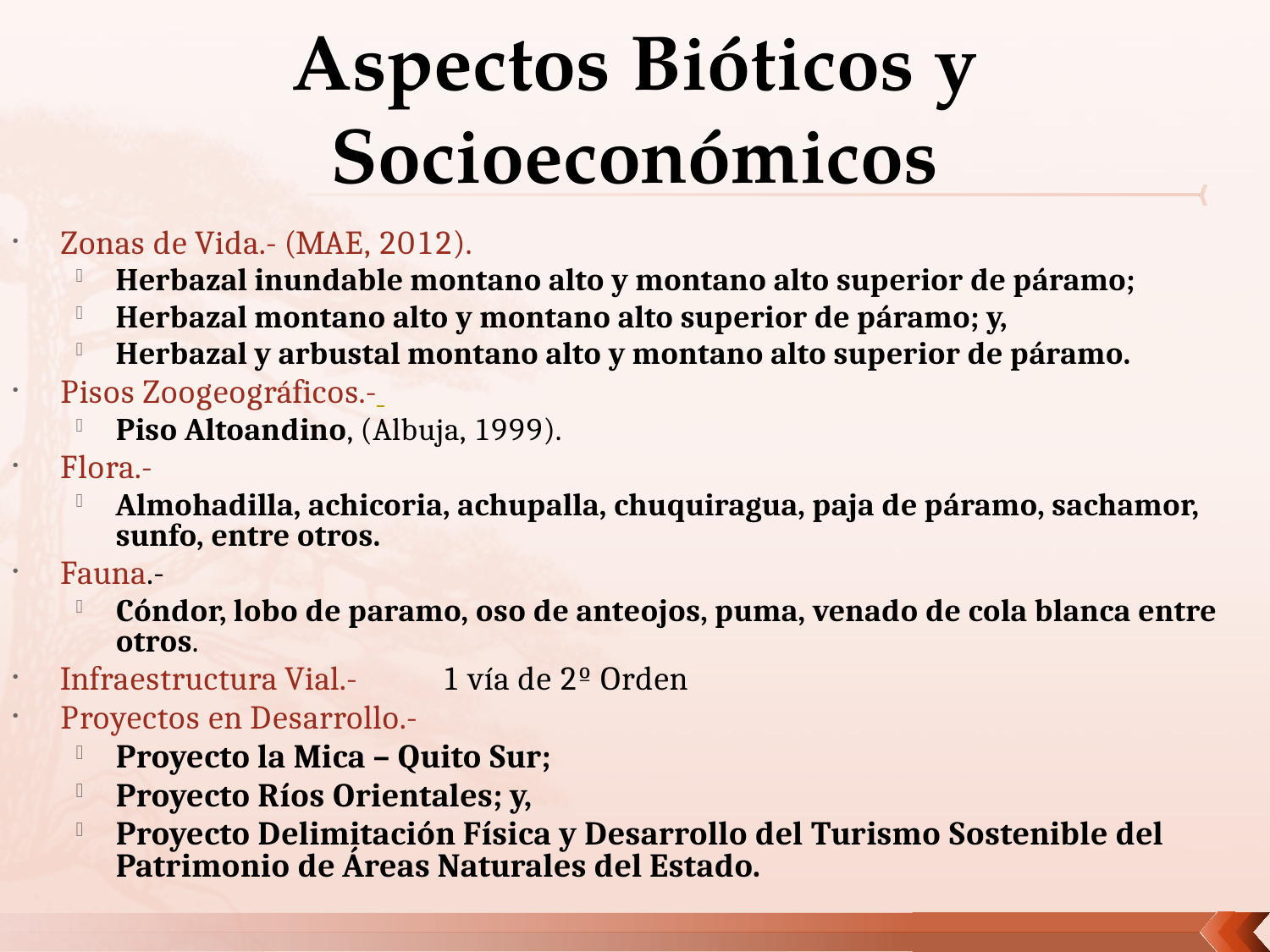

# Aspectos Bióticos y Socioeconómicos
Zonas de Vida.- (MAE, 2012).
Herbazal inundable montano alto y montano alto superior de páramo;
Herbazal montano alto y montano alto superior de páramo; y,
Herbazal y arbustal montano alto y montano alto superior de páramo.
Pisos Zoogeográficos.-
Piso Altoandino, (Albuja, 1999).
Flora.-
Almohadilla, achicoria, achupalla, chuquiragua, paja de páramo, sachamor, sunfo, entre otros.
Fauna.-
Cóndor, lobo de paramo, oso de anteojos, puma, venado de cola blanca entre otros.
Infraestructura Vial.-	1 vía de 2º Orden
Proyectos en Desarrollo.-
Proyecto la Mica – Quito Sur;
Proyecto Ríos Orientales; y,
Proyecto Delimitación Física y Desarrollo del Turismo Sostenible del Patrimonio de Áreas Naturales del Estado.